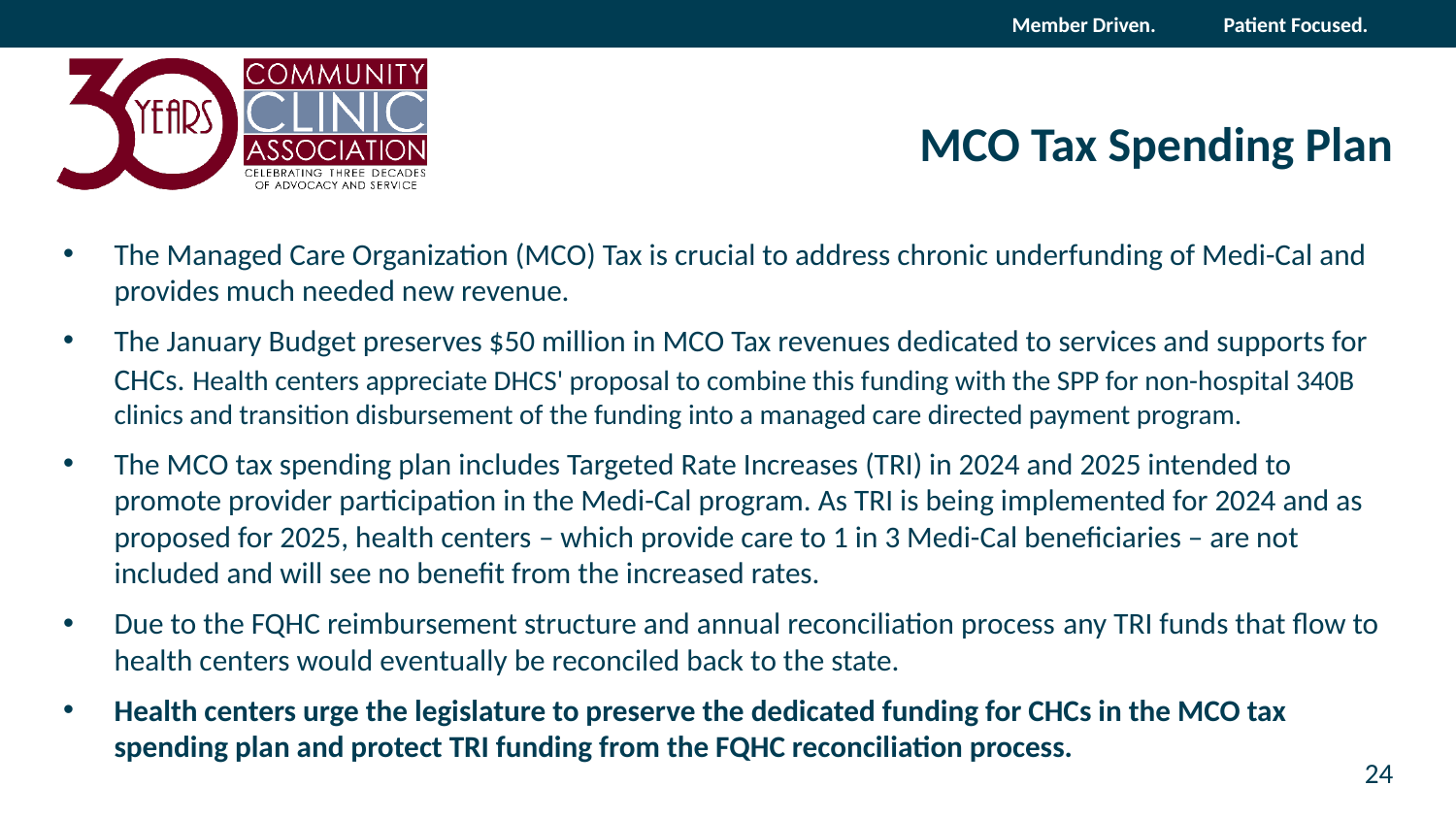

# MCO Tax Spending Plan
The Managed Care Organization (MCO) Tax is crucial to address chronic underfunding of Medi-Cal and provides much needed new revenue.
The January Budget preserves $50 million in MCO Tax revenues dedicated to services and supports for CHCs. Health centers appreciate DHCS' proposal to combine this funding with the SPP for non-hospital 340B clinics and transition disbursement of the funding into a managed care directed payment program.
The MCO tax spending plan includes Targeted Rate Increases (TRI) in 2024 and 2025 intended to promote provider participation in the Medi-Cal program. As TRI is being implemented for 2024 and as proposed for 2025, health centers – which provide care to 1 in 3 Medi-Cal beneficiaries – are not included and will see no benefit from the increased rates.
Due to the FQHC reimbursement structure and annual reconciliation process any TRI funds that flow to health centers would eventually be reconciled back to the state.
Health centers urge the legislature to preserve the dedicated funding for CHCs in the MCO tax spending plan and protect TRI funding from the FQHC reconciliation process.